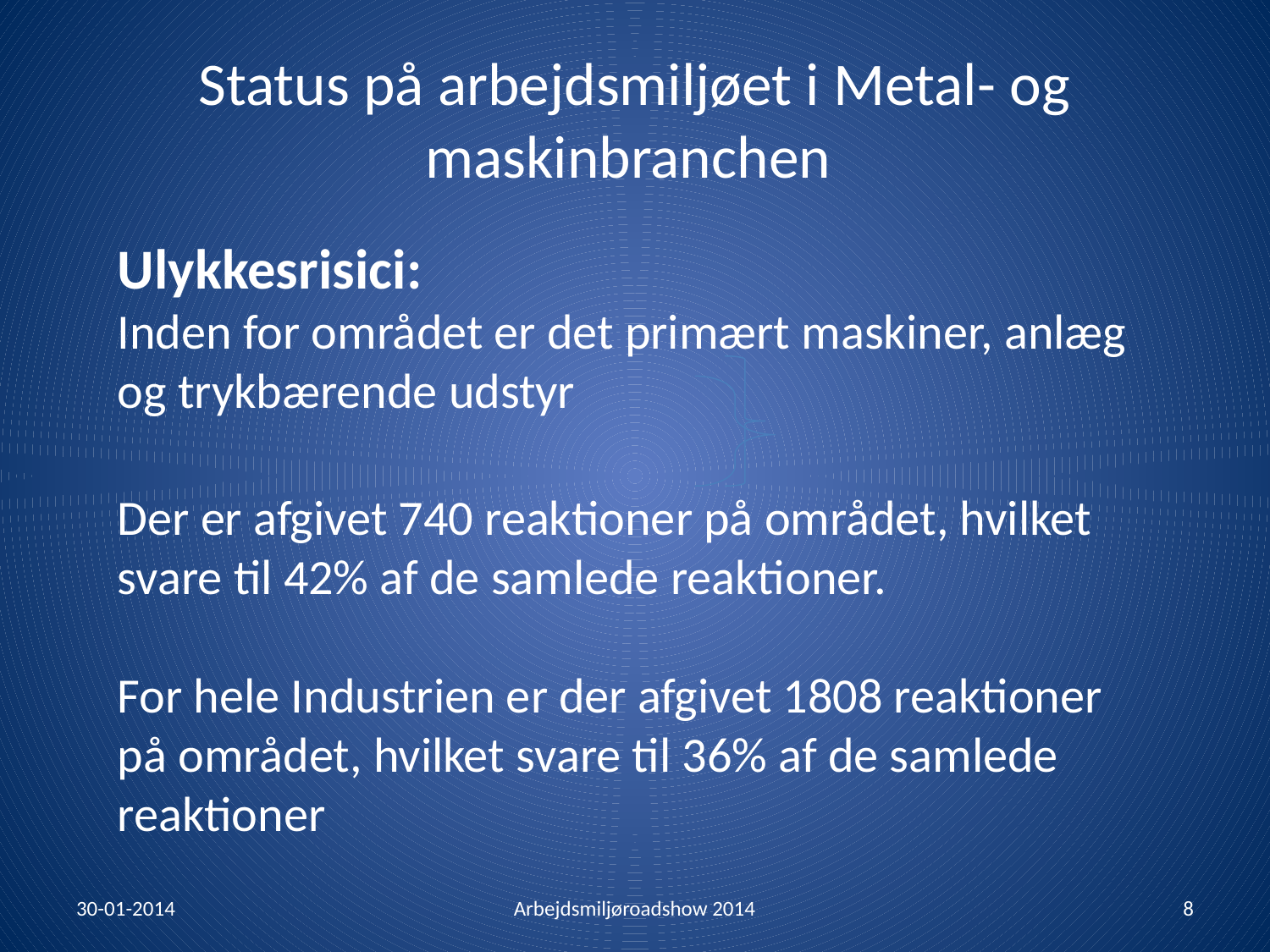

# Status på arbejdsmiljøet i Metal- og maskinbranchen

Ulykkesrisici:
Inden for området er det primært maskiner, anlæg og trykbærende udstyr

Der er afgivet 740 reaktioner på området, hvilket svare til 42% af de samlede reaktioner.

For hele Industrien er der afgivet 1808 reaktioner på området, hvilket svare til 36% af de samlede reaktioner

30-01-2014
Arbejdsmiljøroadshow 2014
8